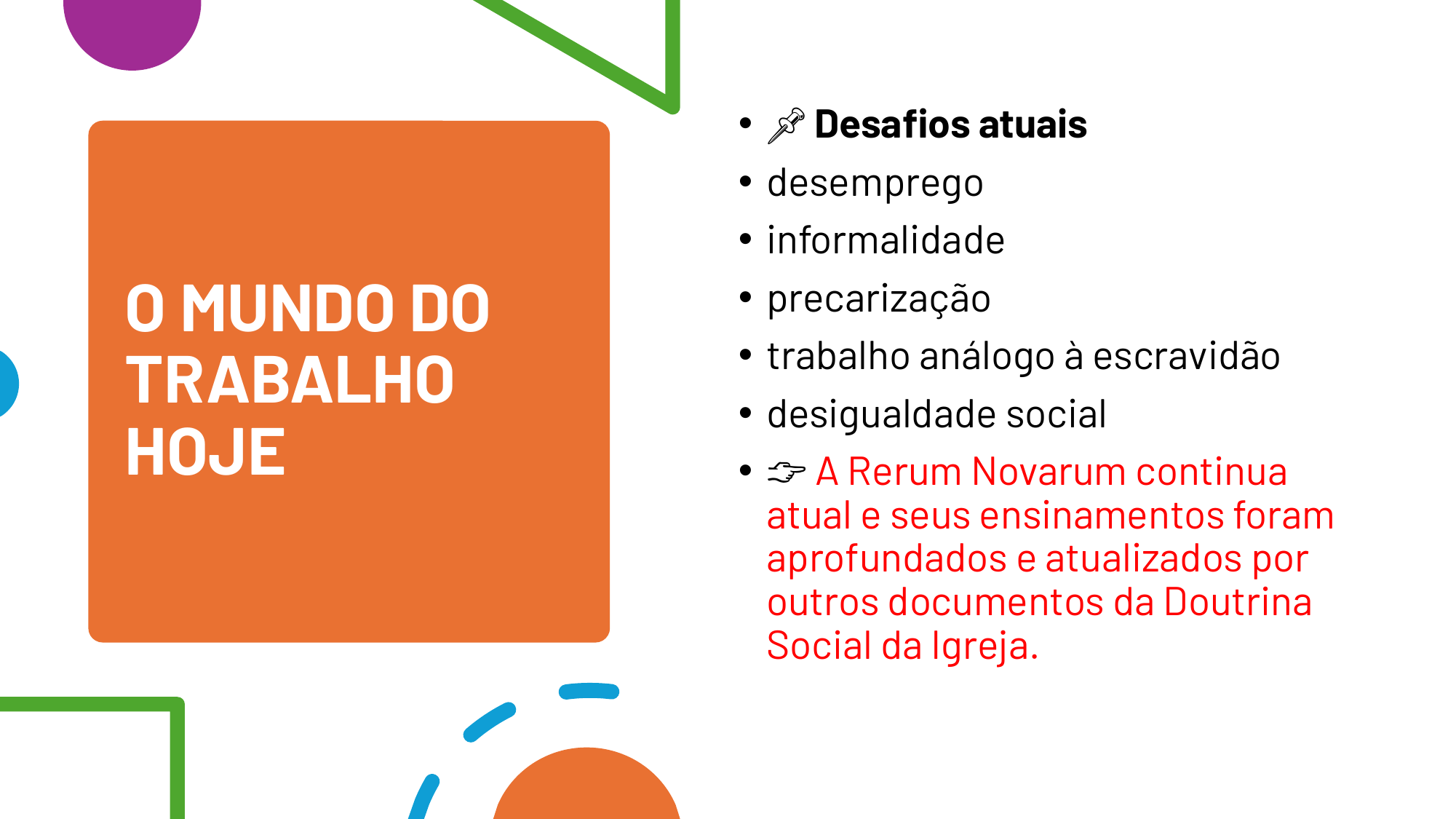

📌 Desafios atuais
desemprego
informalidade
precarização
trabalho análogo à escravidão
desigualdade social
👉 A Rerum Novarum continua atual e seus ensinamentos foram aprofundados e atualizados por outros documentos da Doutrina Social da Igreja.

# O MUNDO DO TRABALHO HOJE